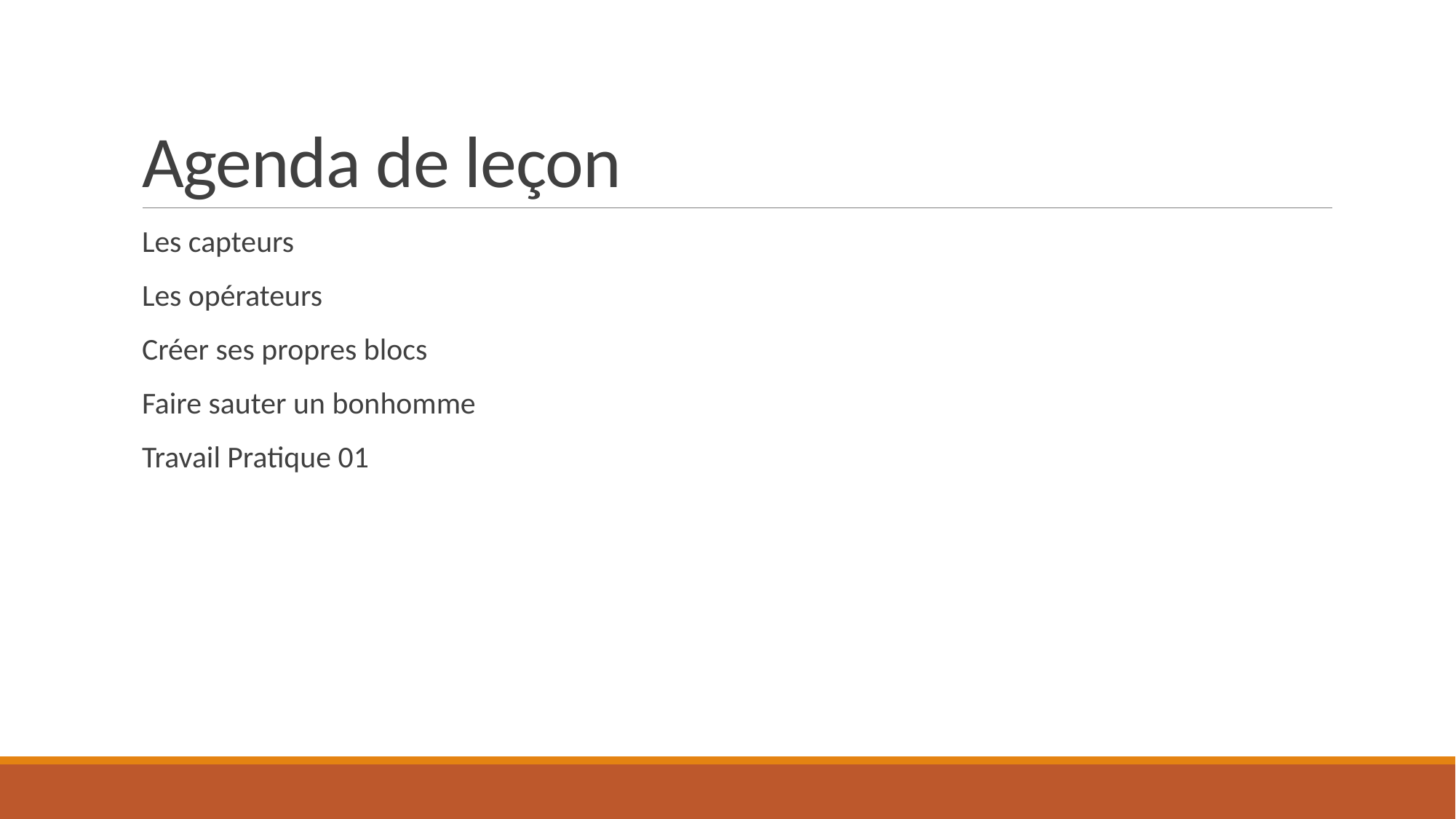

# Agenda de leçon
Les capteurs
Les opérateurs
Créer ses propres blocs
Faire sauter un bonhomme
Travail Pratique 01